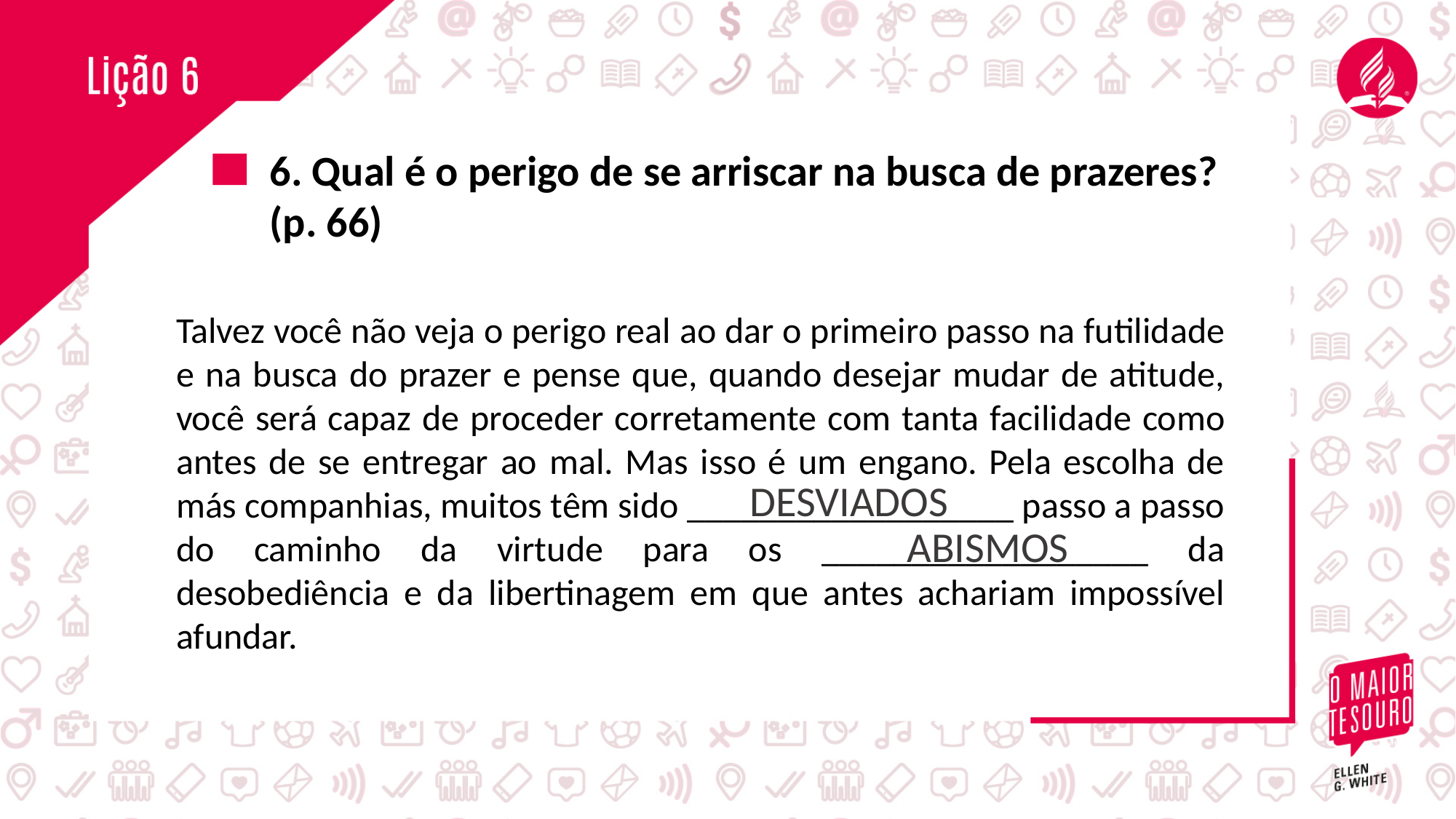

6. Qual é o perigo de se arriscar na busca de prazeres? (p. 66)

Talvez você não veja o perigo real ao dar o primeiro passo na futilidade e na busca do prazer e pense que, quando desejar mudar de atitude, você será capaz de proceder corretamente com tanta facilidade como antes de se entregar ao mal. Mas isso é um engano. Pela escolha de más companhias, muitos têm sido __________________ passo a passo do caminho da virtude para os __________________ da desobediência e da libertinagem em que antes achariam impossível afundar.
DESVIADOS
ABISMOS